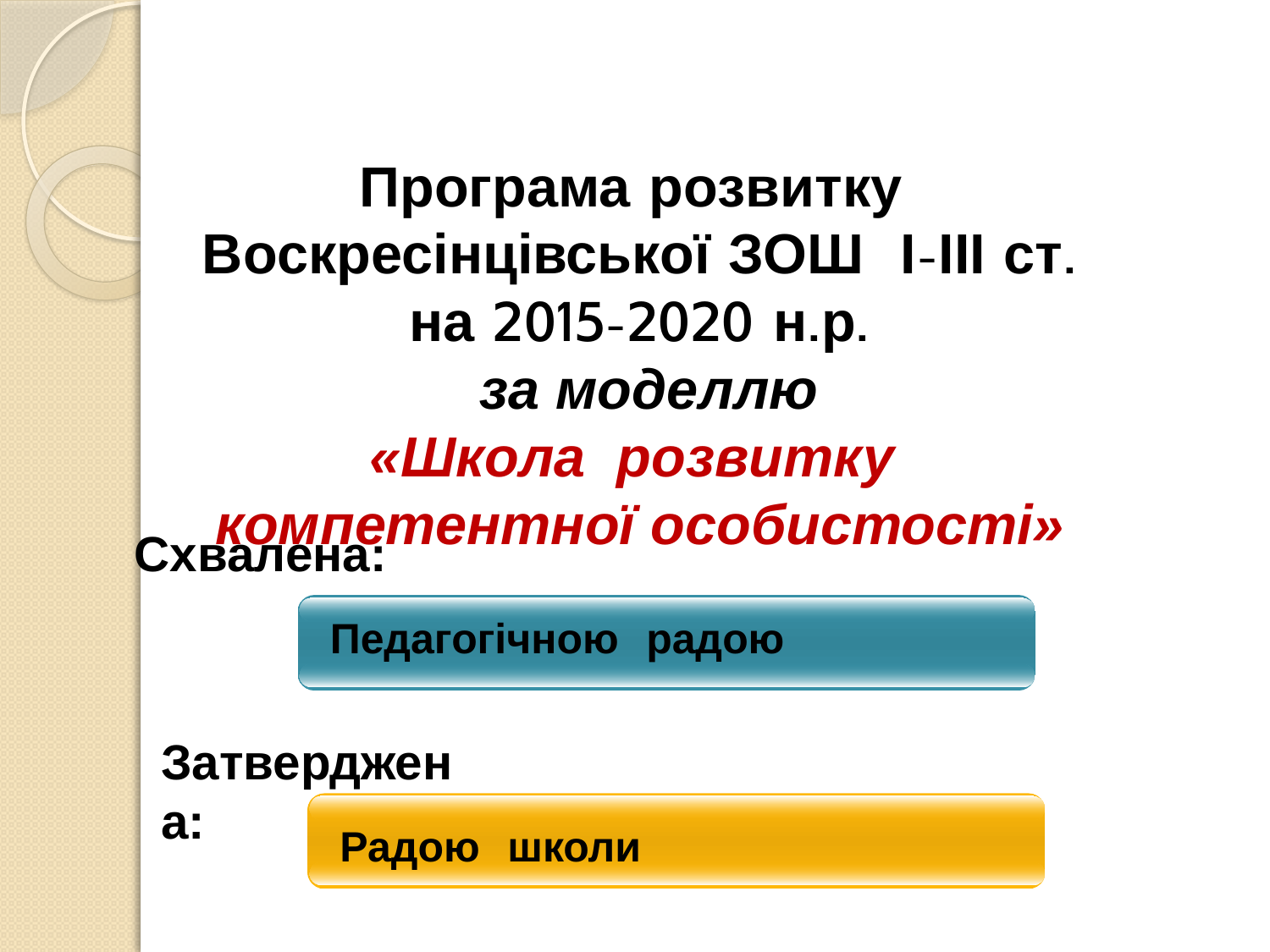

Програма розвитку
Воскресінцівської ЗОШ  І-ІІІ ст.
на 2015-2020 н.р.
 за моделлю
«Школа  розвитку  компетентної особистості»

Схвалена:

Педагогічною  радою
Затверджена:

Радою  школи